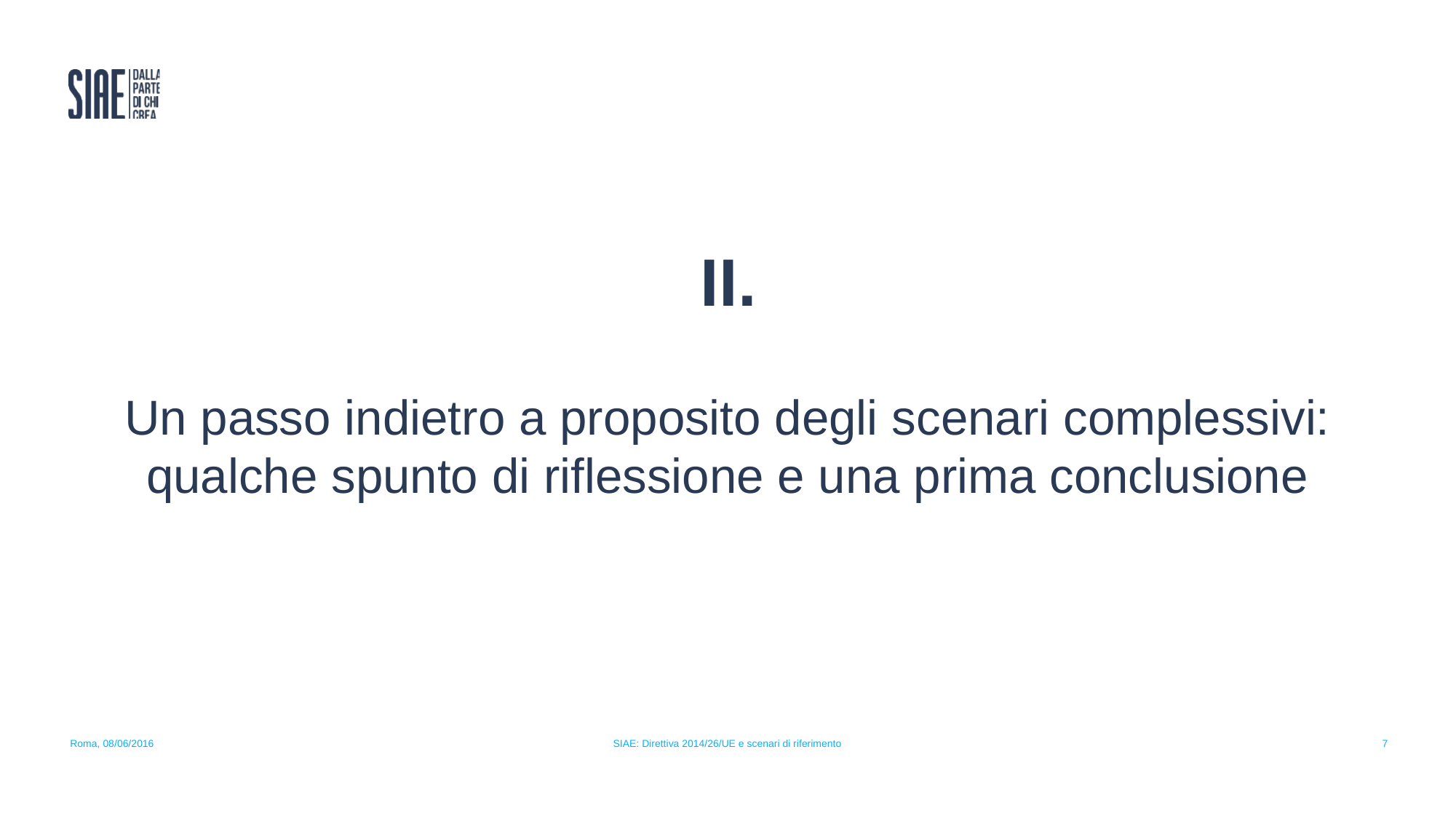

# II.
Un passo indietro a proposito degli scenari complessivi: qualche spunto di riflessione e una prima conclusione
Roma, 08/06/2016
SIAE: Direttiva 2014/26/UE e scenari di riferimento
7